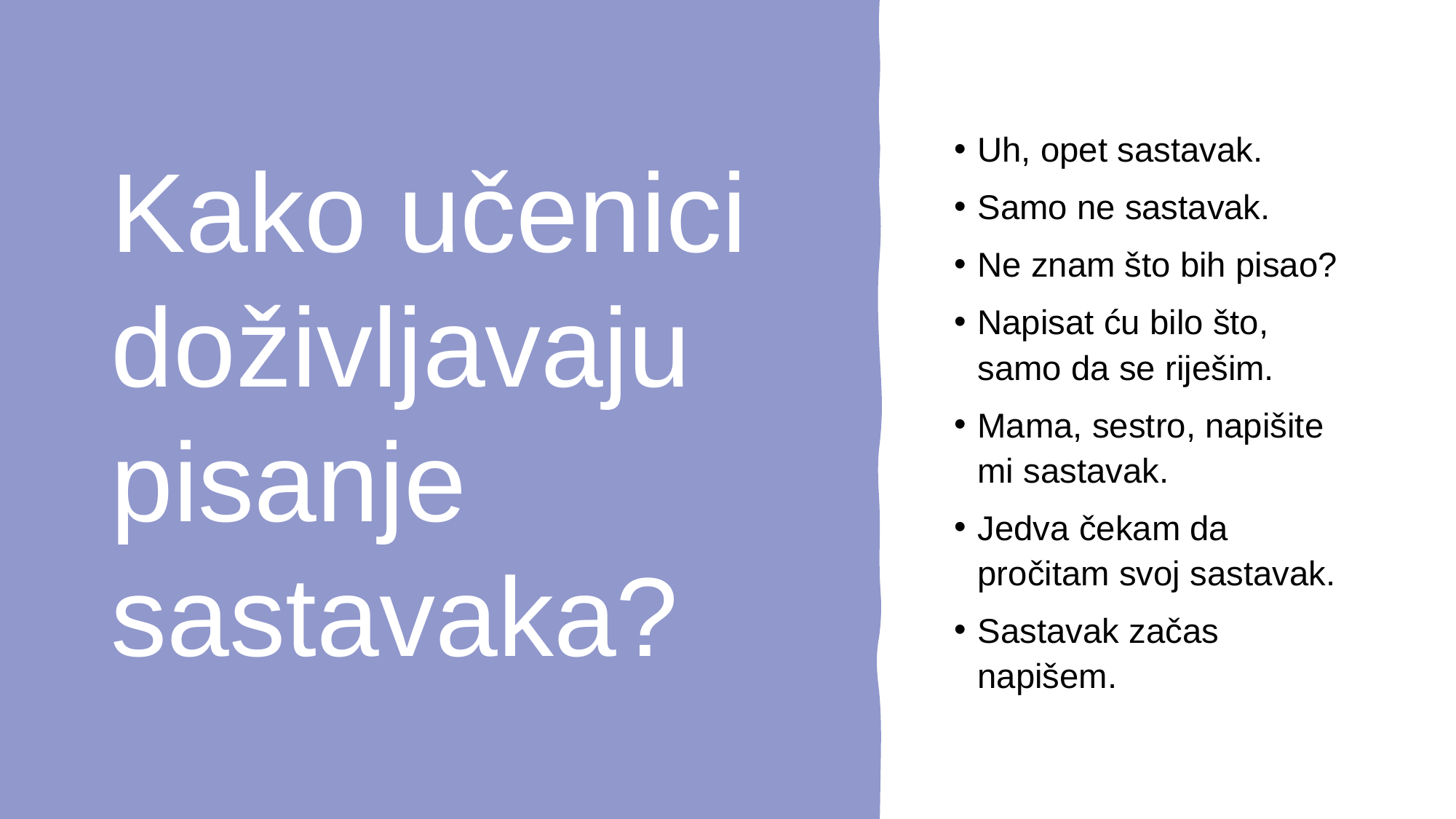

# Kako učenici doživljavaju pisanje sastavaka?
Uh, opet sastavak.
Samo ne sastavak.
Ne znam što bih pisao?
Napisat ću bilo što, samo da se riješim.
Mama, sestro, napišite mi sastavak.
Jedva čekam da pročitam svoj sastavak.
Sastavak začas napišem.